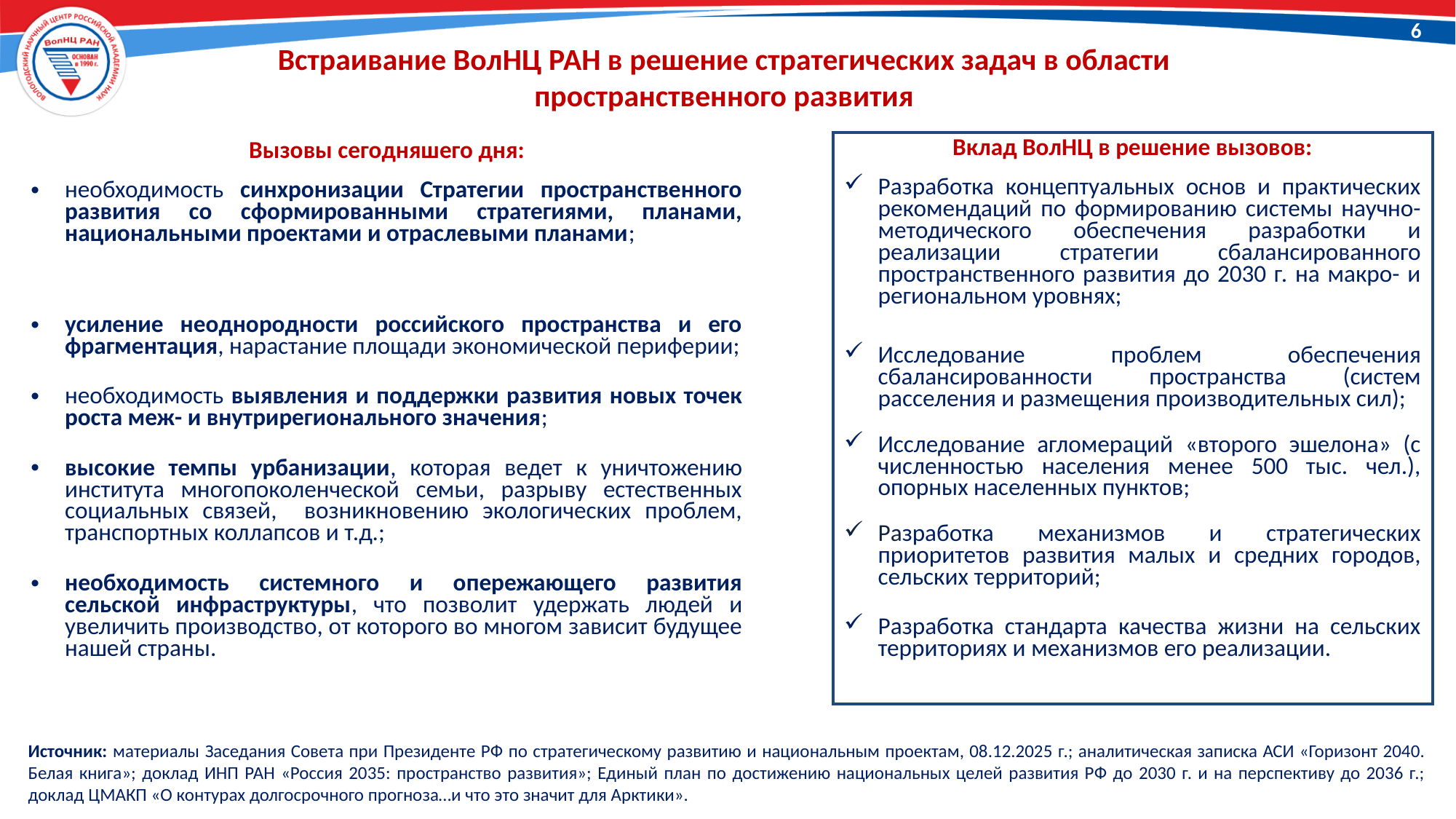

6
# Встраивание ВолНЦ РАН в решение стратегических задач в области пространственного развития
| Вклад ВолНЦ в решение вызовов: |
| --- |
| Разработка концептуальных основ и практических рекомендаций по формированию системы научно-методического обеспечения разработки и реализации стратегии сбалансированного пространственного развития до 2030 г. на макро- и региональном уровнях; |
| Исследование проблем обеспечения сбалансированности пространства (систем расселения и размещения производительных сил); |
| Исследование агломераций «второго эшелона» (с численностью населения менее 500 тыс. чел.), опорных населенных пунктов; |
| Разработка механизмов и стратегических приоритетов развития малых и средних городов, сельских территорий; |
| Разработка стандарта качества жизни на сельских территориях и механизмов его реализации. |
| Вызовы сегодняшего дня: |  |
| --- | --- |
| необходимость синхронизации Стратегии пространственного развития со сформированными стратегиями, планами, национальными проектами и отраслевыми планами; |  |
| усиление неоднородности российского пространства и его фрагментация, нарастание площади экономической периферии; |  |
| необходимость выявления и поддержки развития новых точек роста меж- и внутрирегионального значения; |  |
| высокие темпы урбанизации, которая ведет к уничтожению института многопоколенческой семьи, разрыву естественных социальных связей, возникновению экологических проблем, транспортных коллапсов и т.д.; |  |
| необходимость системного и опережающего развития сельской инфраструктуры, что позволит удержать людей и увеличить производство, от которого во многом зависит будущее нашей страны. |  |

Источник: материалы Заседания Совета при Президенте РФ по стратегическому развитию и национальным проектам, 08.12.2025 г.; аналитическая записка АСИ «Горизонт 2040. Белая книга»; доклад ИНП РАН «Россия 2035: пространство развития»; Единый план по достижению национальных целей развития РФ до 2030 г. и на перспективу до 2036 г.; доклад ЦМАКП «О контурах долгосрочного прогноза…и что это значит для Арктики».